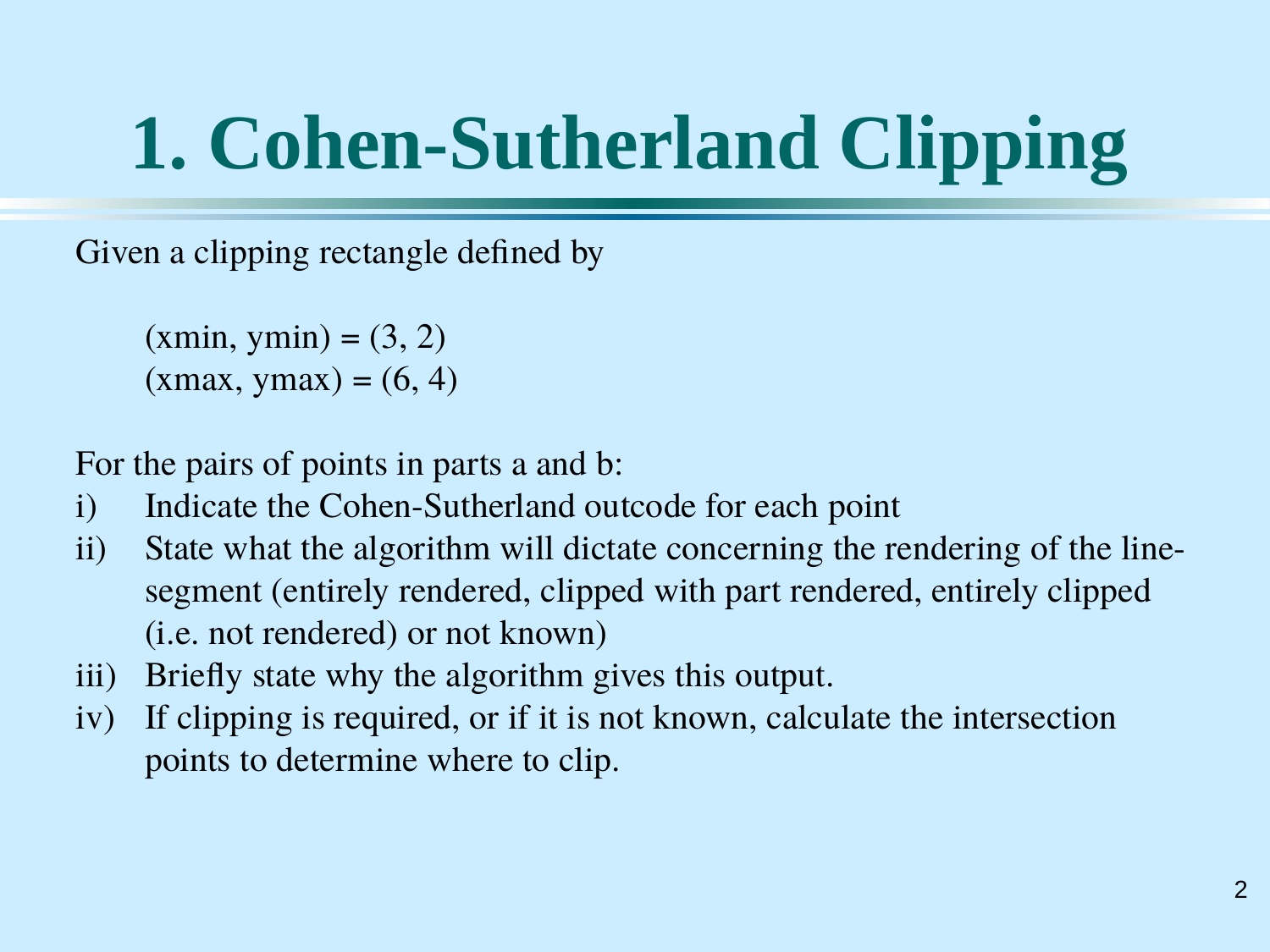

# 1. Cohen-Sutherland Clipping
Given a clipping rectangle defined by

	(xmin, ymin) = (3, 2)
	(xmax, ymax) = (6, 4)

For the pairs of points in parts a and b:
Indicate the Cohen-Sutherland outcode for each point
State what the algorithm will dictate concerning the rendering of the line-segment (entirely rendered, clipped with part rendered, entirely clipped (i.e. not rendered) or not known)
Briefly state why the algorithm gives this output.
If clipping is required, or if it is not known, calculate the intersection points to determine where to clip.